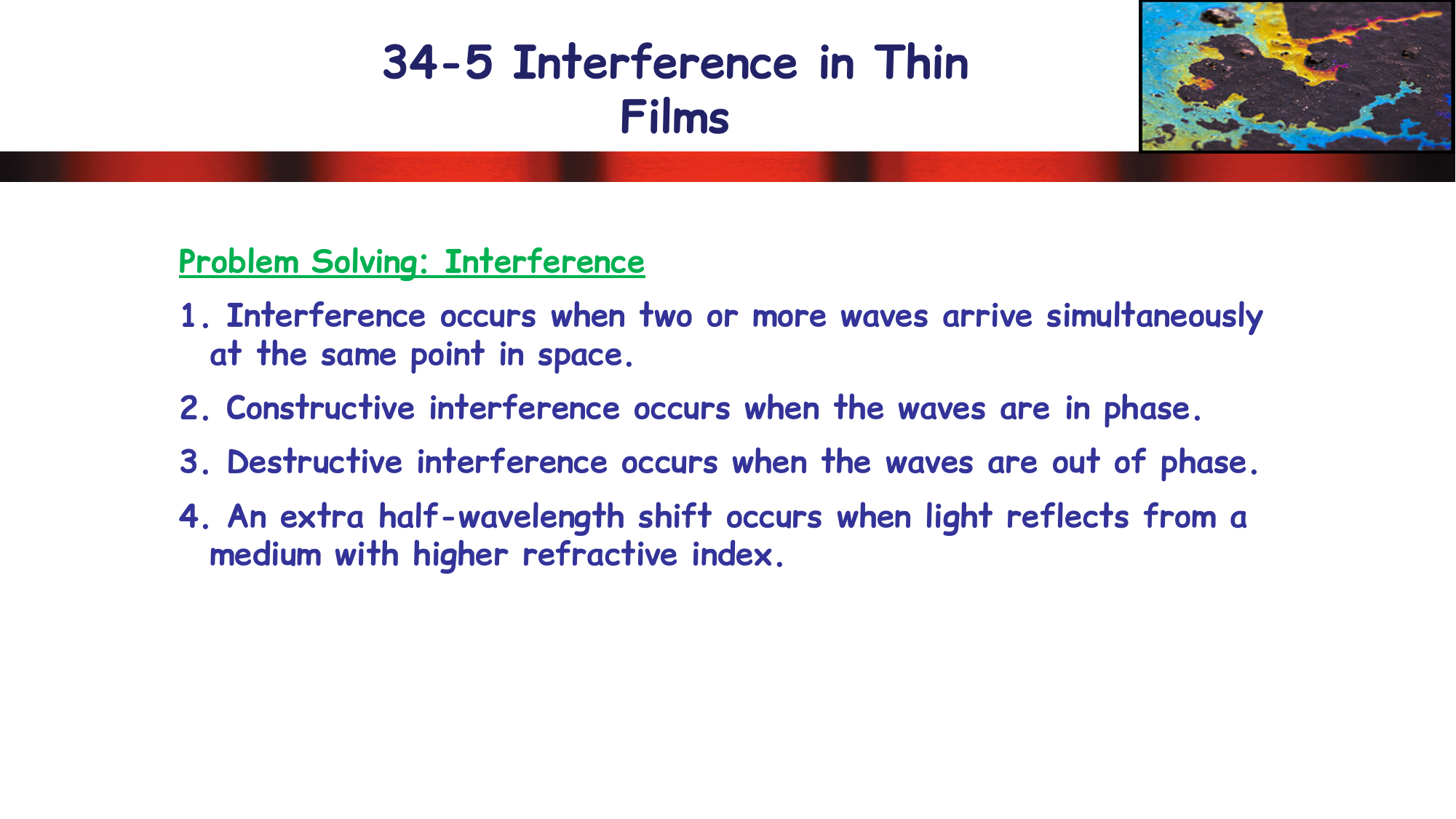

34-5 Interference in Thin Films
Problem Solving: Interference
 Interference occurs when two or more waves arrive simultaneously at the same point in space.
 Constructive interference occurs when the waves are in phase.
 Destructive interference occurs when the waves are out of phase.
 An extra half-wavelength shift occurs when light reflects from a medium with higher refractive index.